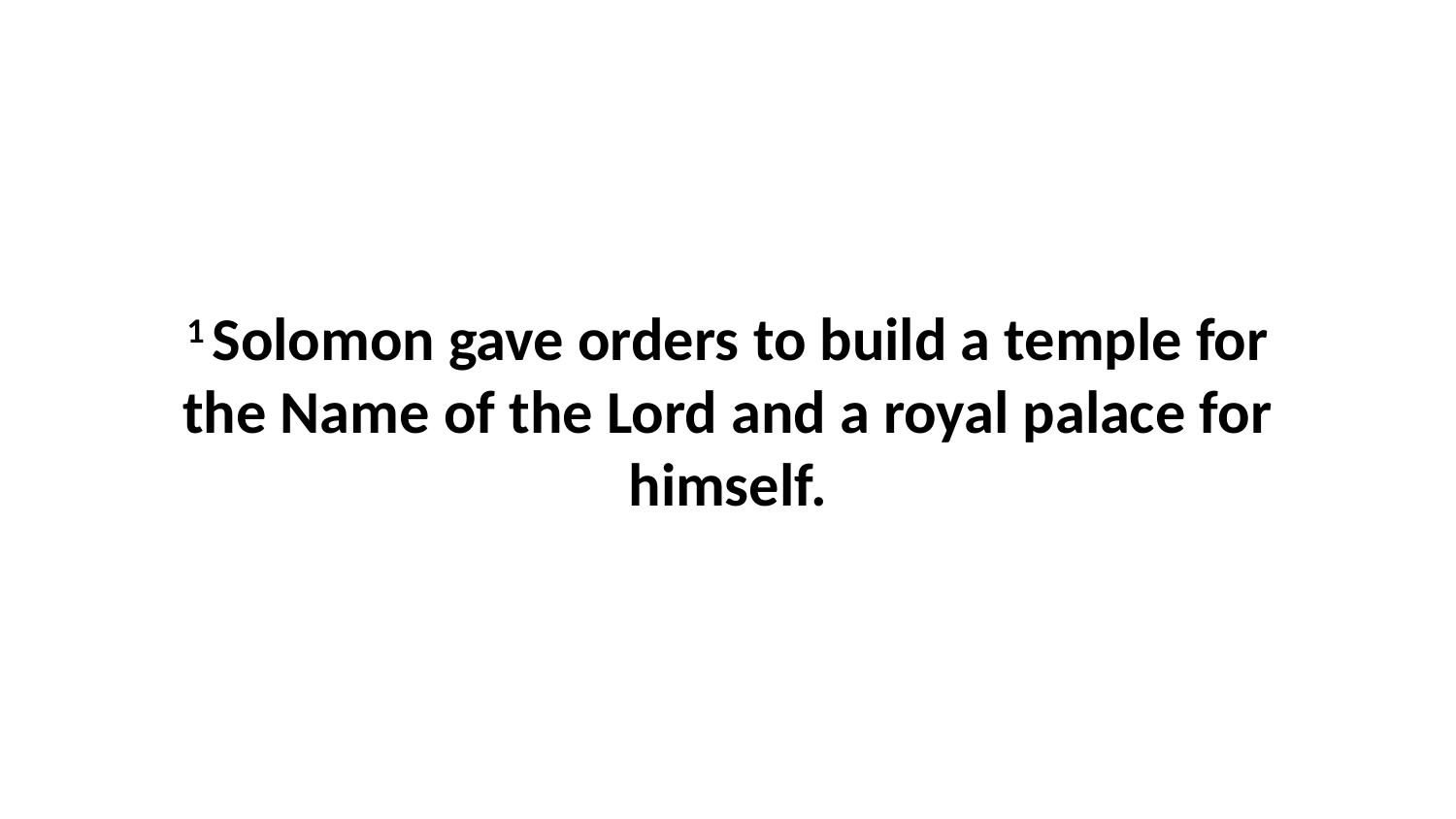

1 Solomon gave orders to build a temple for the Name of the Lord and a royal palace for himself.